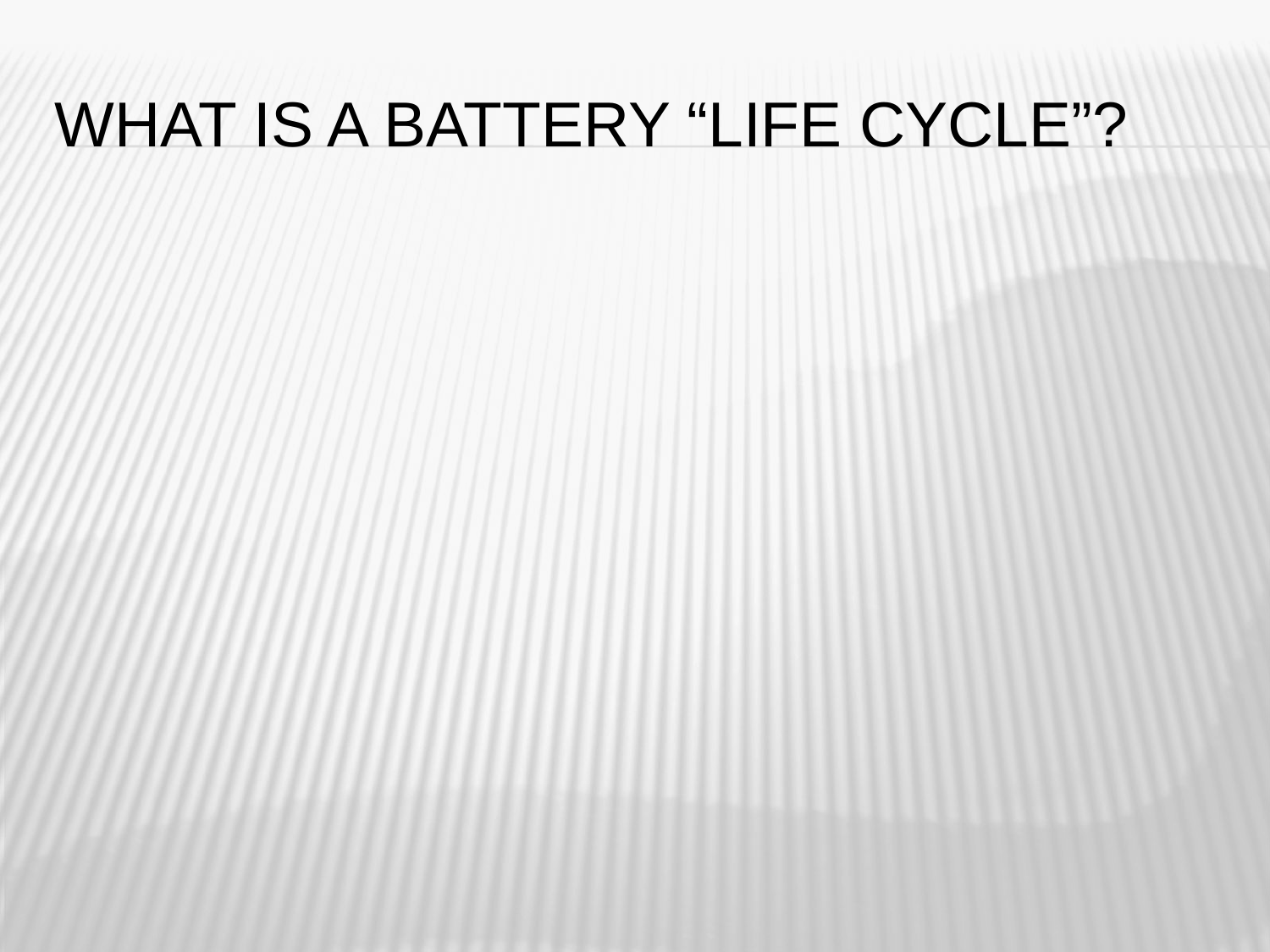

# What is a Battery “life cycle”?